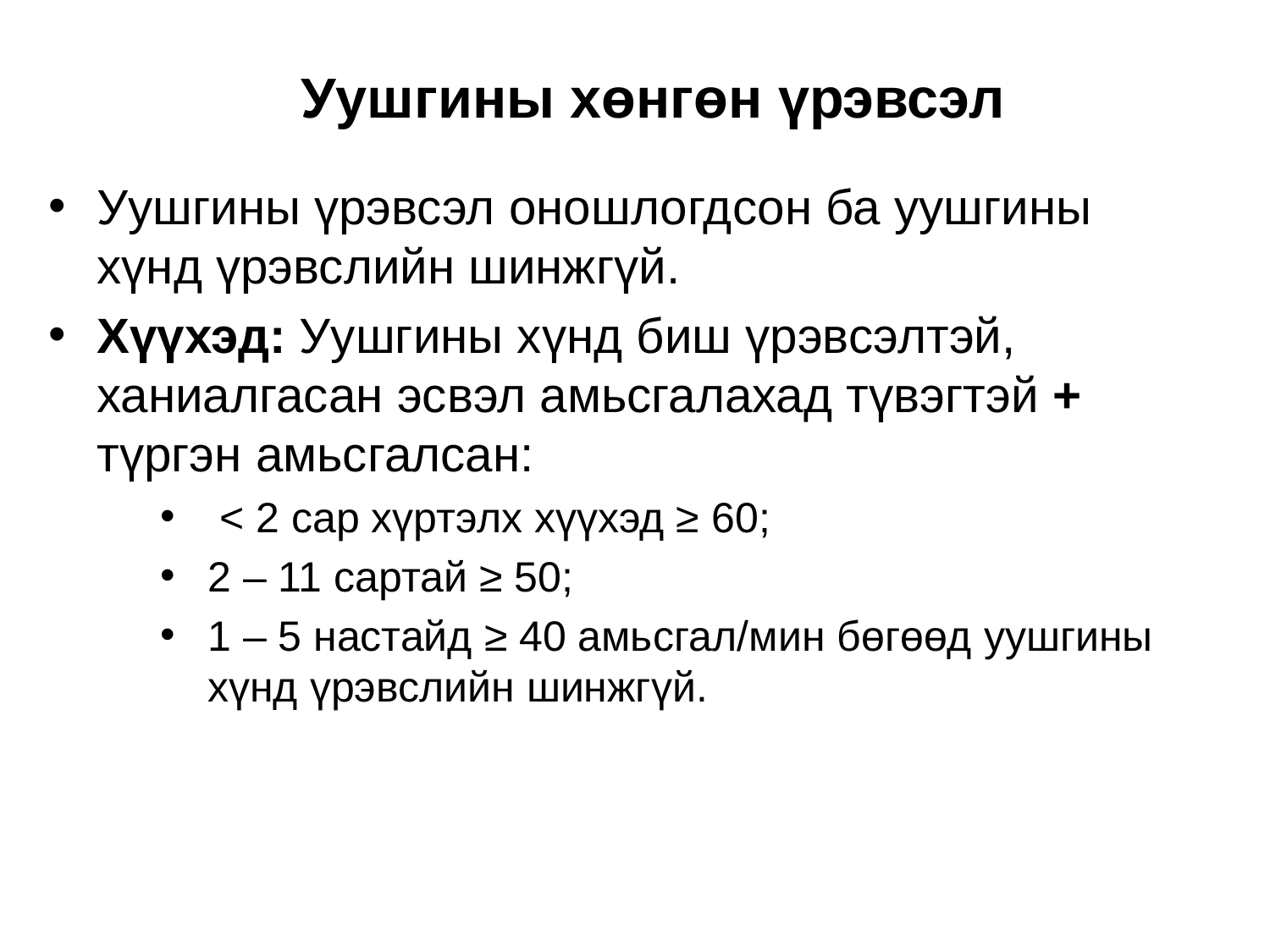

# Уушгины хөнгөн үрэвсэл
Уушгины үрэвсэл оношлогдсон ба уушгины хүнд үрэвслийн шинжгүй.
Хүүхэд: Уушгины хүнд биш үрэвсэлтэй, ханиалгасан эсвэл амьсгалахад түвэгтэй + түргэн амьсгалсан:
 < 2 сар хүртэлх хүүхэд ≥ 60;
2 – 11 сартай ≥ 50;
1 – 5 настайд ≥ 40 амьсгал/мин бөгөөд уушгины хүнд үрэвслийн шинжгүй.

 |